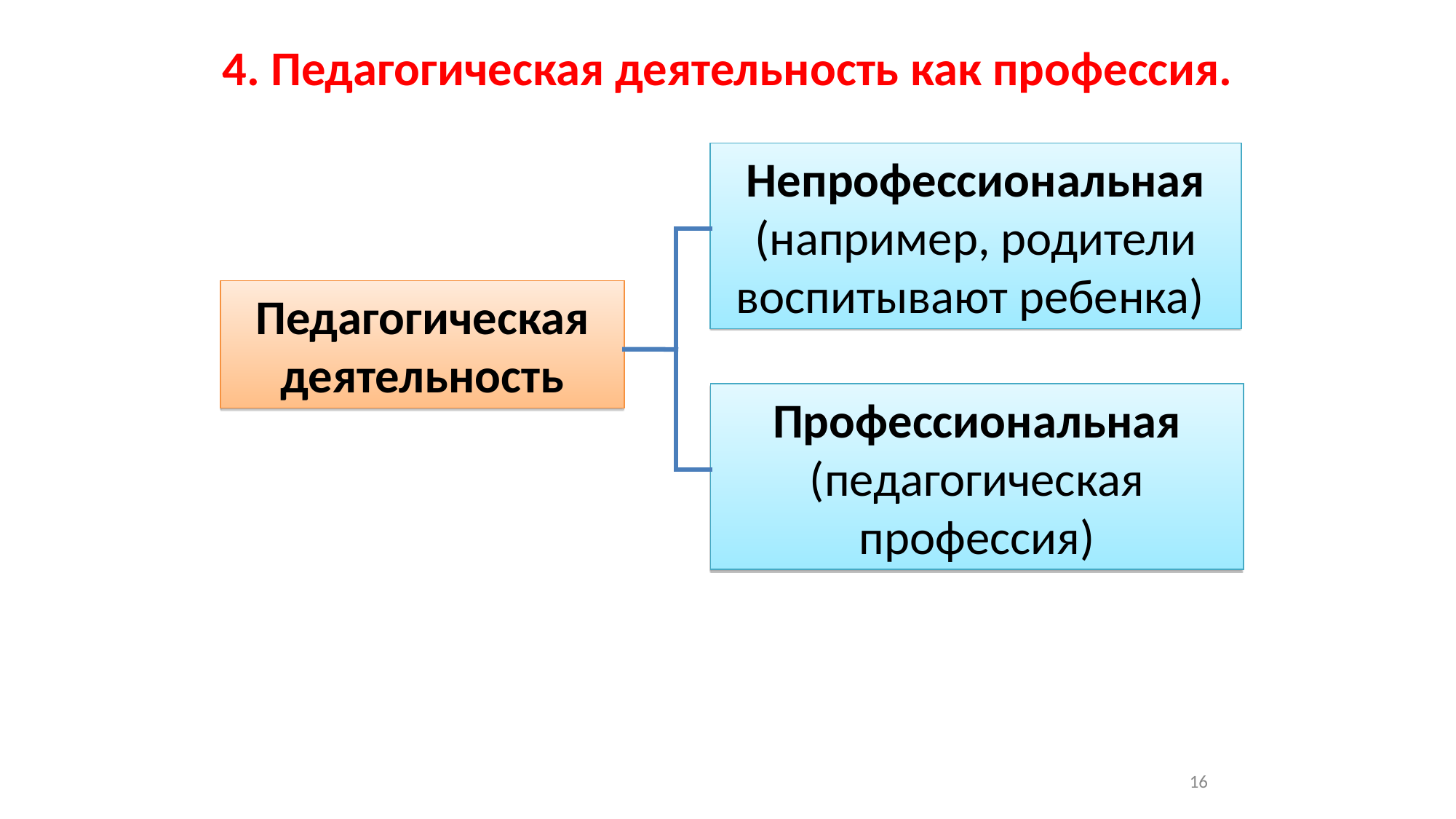

4. Педагогическая деятельность как профессия.
Непрофессиональная (например, родители воспитывают ребенка)

Педагогическая деятельность

Профессиональная (педагогическая профессия)
16